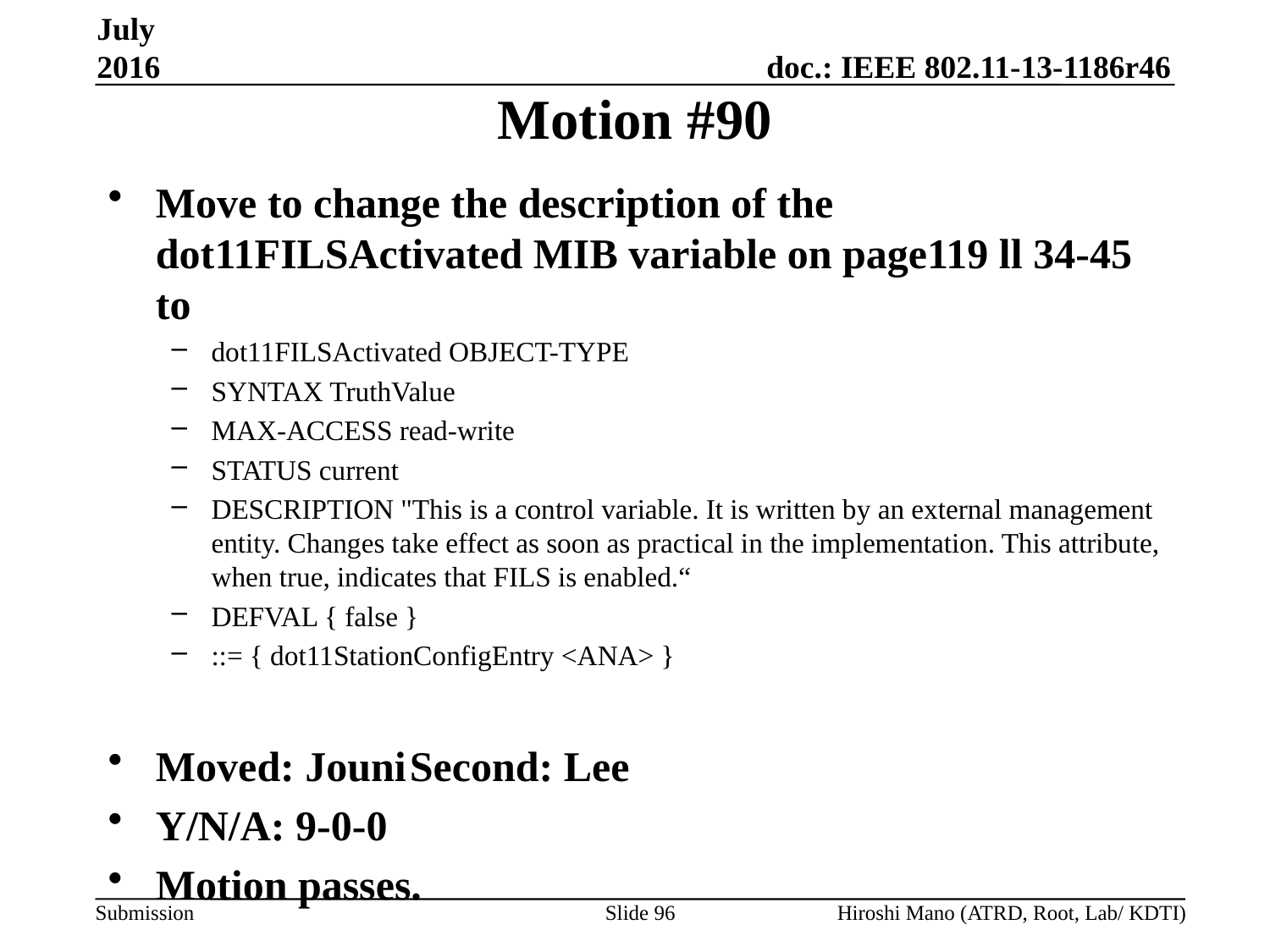

# Motion #90
July 2016
Move to change the description of the dot11FILSActivated MIB variable on page119 ll 34-45 to
dot11FILSActivated OBJECT-TYPE
SYNTAX TruthValue
MAX-ACCESS read-write
STATUS current
DESCRIPTION "This is a control variable. It is written by an external management entity. Changes take effect as soon as practical in the implementation. This attribute, when true, indicates that FILS is enabled.“
DEFVAL { false }
::= { dot11StationConfigEntry <ANA> }

Moved: Jouni	Second: Lee
Y/N/A: 9-0-0
Motion passes.
Slide 96
Hiroshi Mano (ATRD, Root, Lab/ KDTI)